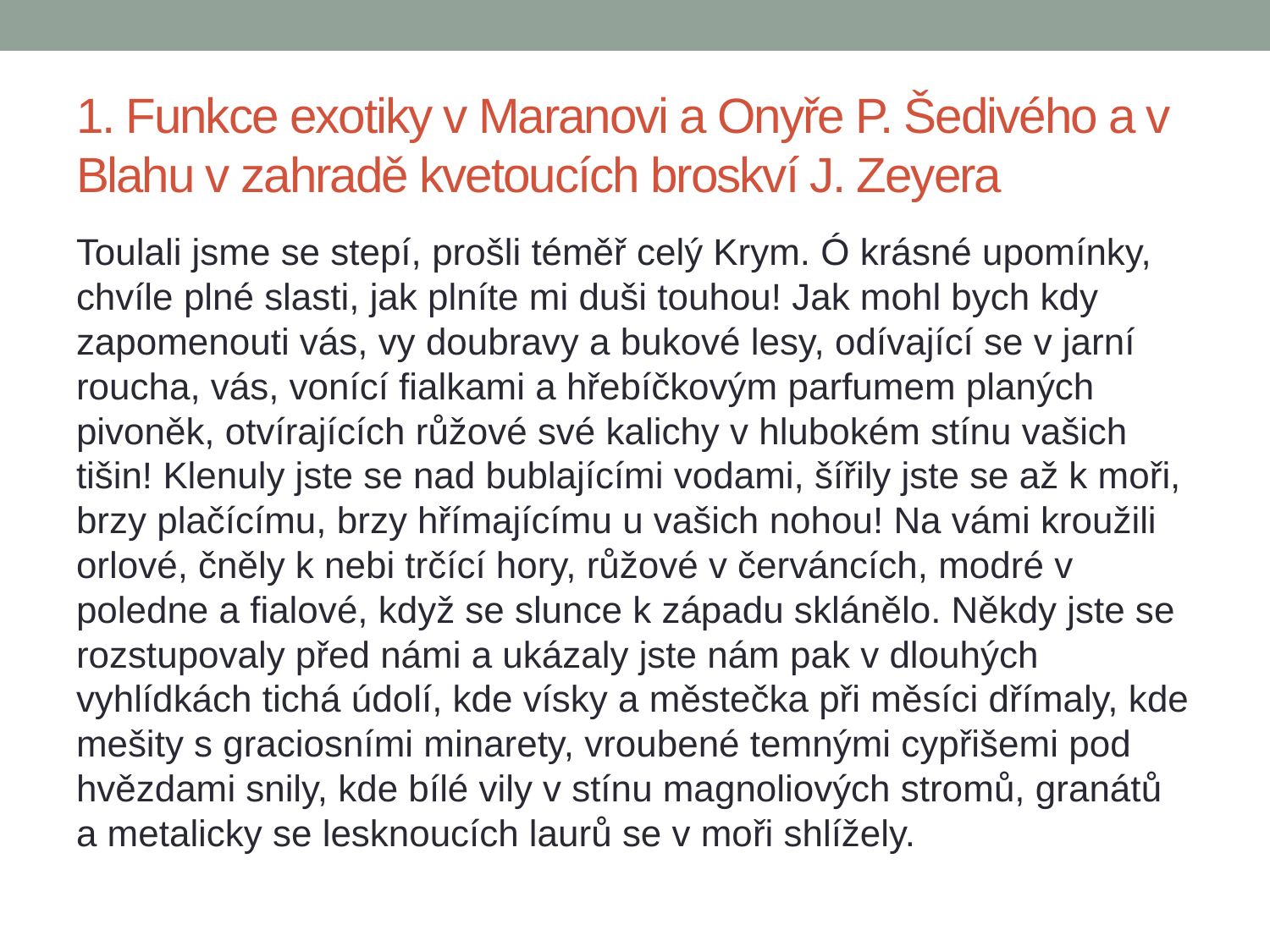

# 1. Funkce exotiky v Maranovi a Onyře P. Šedivého a v Blahu v zahradě kvetoucích broskví J. Zeyera
Toulali jsme se stepí, prošli téměř celý Krym. Ó krásné upomínky, chvíle plné slasti, jak plníte mi duši touhou! Jak mohl bych kdy zapomenouti vás, vy doubravy a bukové lesy, odívající se v jarní roucha, vás, vonící fialkami a hřebíčkovým parfumem planých pivoněk, otvírajících růžové své kalichy v hlubokém stínu vašich tišin! Klenuly jste se nad bublajícími vodami, šířily jste se až k moři, brzy plačícímu, brzy hřímajícímu u vašich nohou! Na vámi kroužili orlové, čněly k nebi trčící hory, růžové v červáncích, modré v poledne a fialové, když se slunce k západu sklánělo. Někdy jste se rozstupovaly před námi a ukázaly jste nám pak v dlouhých vyhlídkách tichá údolí, kde vísky a městečka při měsíci dřímaly, kde mešity s graciosními minarety, vroubené temnými cypřišemi pod hvězdami snily, kde bílé vily v stínu magnoliových stromů, granátů a metalicky se lesknoucích laurů se v moři shlížely.